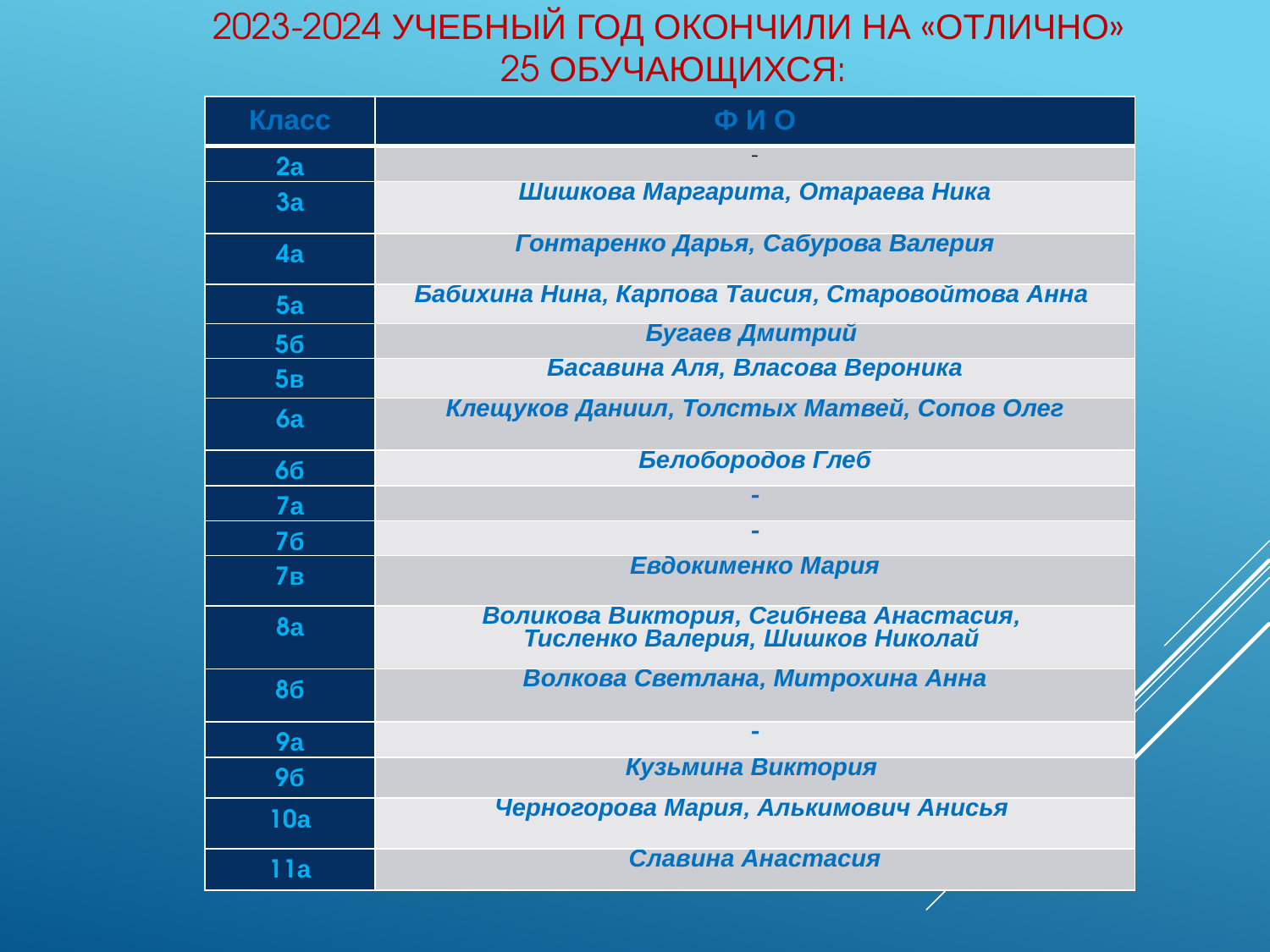

# 2023-2024 учебный год окончили на «отлично» 25 обучающихся:
| Класс | Ф И О |
| --- | --- |
| 2а | - |
| 3а | Шишкова Маргарита, Отараева Ника |
| 4а | Гонтаренко Дарья, Сабурова Валерия |
| 5а | Бабихина Нина, Карпова Таисия, Старовойтова Анна |
| 5б | Бугаев Дмитрий |
| 5в | Басавина Аля, Власова Вероника |
| 6а | Клещуков Даниил, Толстых Матвей, Сопов Олег |
| 6б | Белобородов Глеб |
| 7а | - |
| 7б | - |
| 7в | Евдокименко Мария |
| 8а | Воликова Виктория, Сгибнева Анастасия, Тисленко Валерия, Шишков Николай |
| 8б | Волкова Светлана, Митрохина Анна |
| 9а | - |
| 9б | Кузьмина Виктория |
| 10а | Черногорова Мария, Алькимович Анисья |
| 11а | Славина Анастасия |